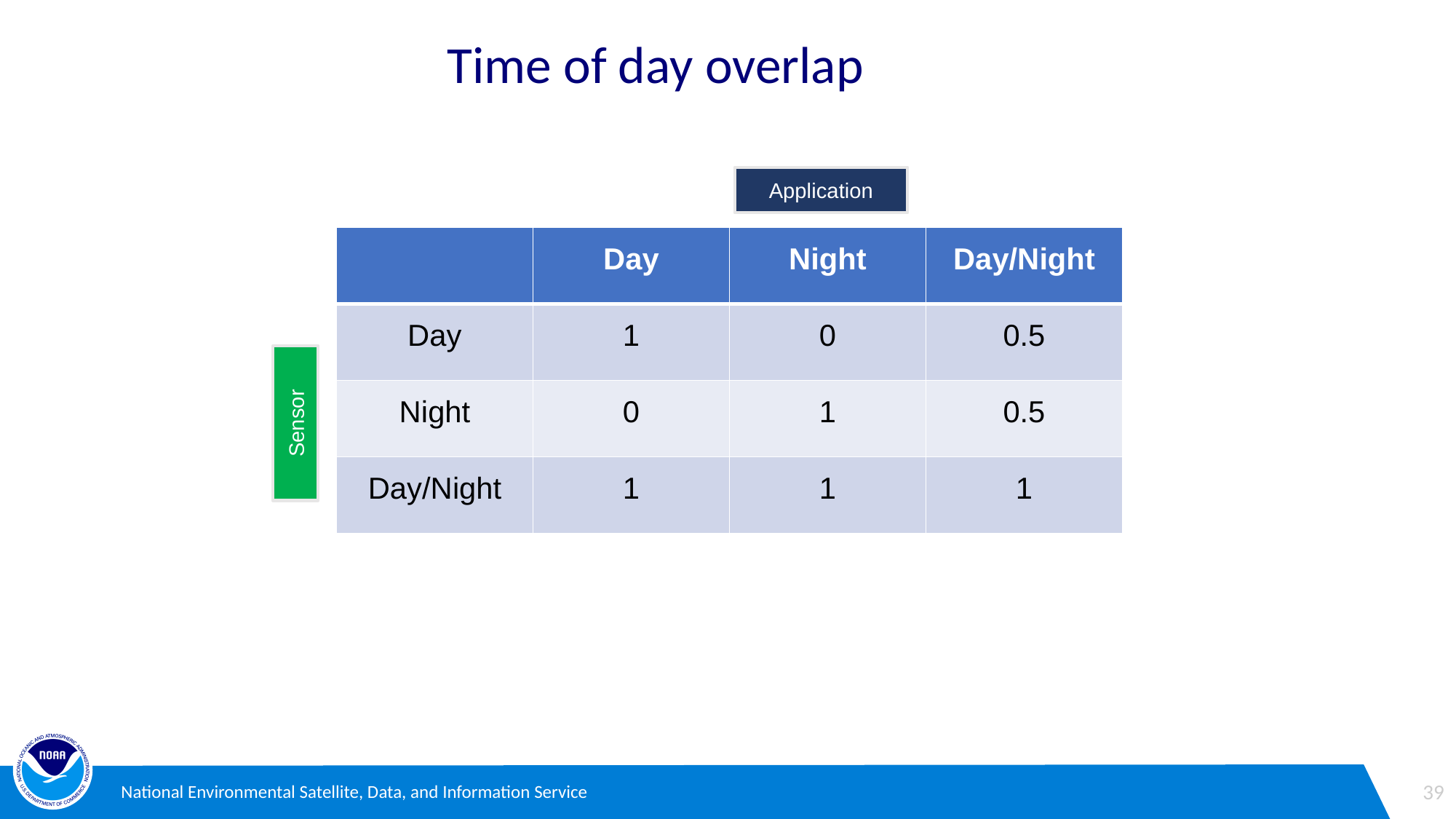

# Time of day overlap
Application
|  | Day | Night | Day/Night |
| --- | --- | --- | --- |
| Day | 1 | 0 | 0.5 |
| Night | 0 | 1 | 0.5 |
| Day/Night | 1 | 1 | 1 |

Sensor